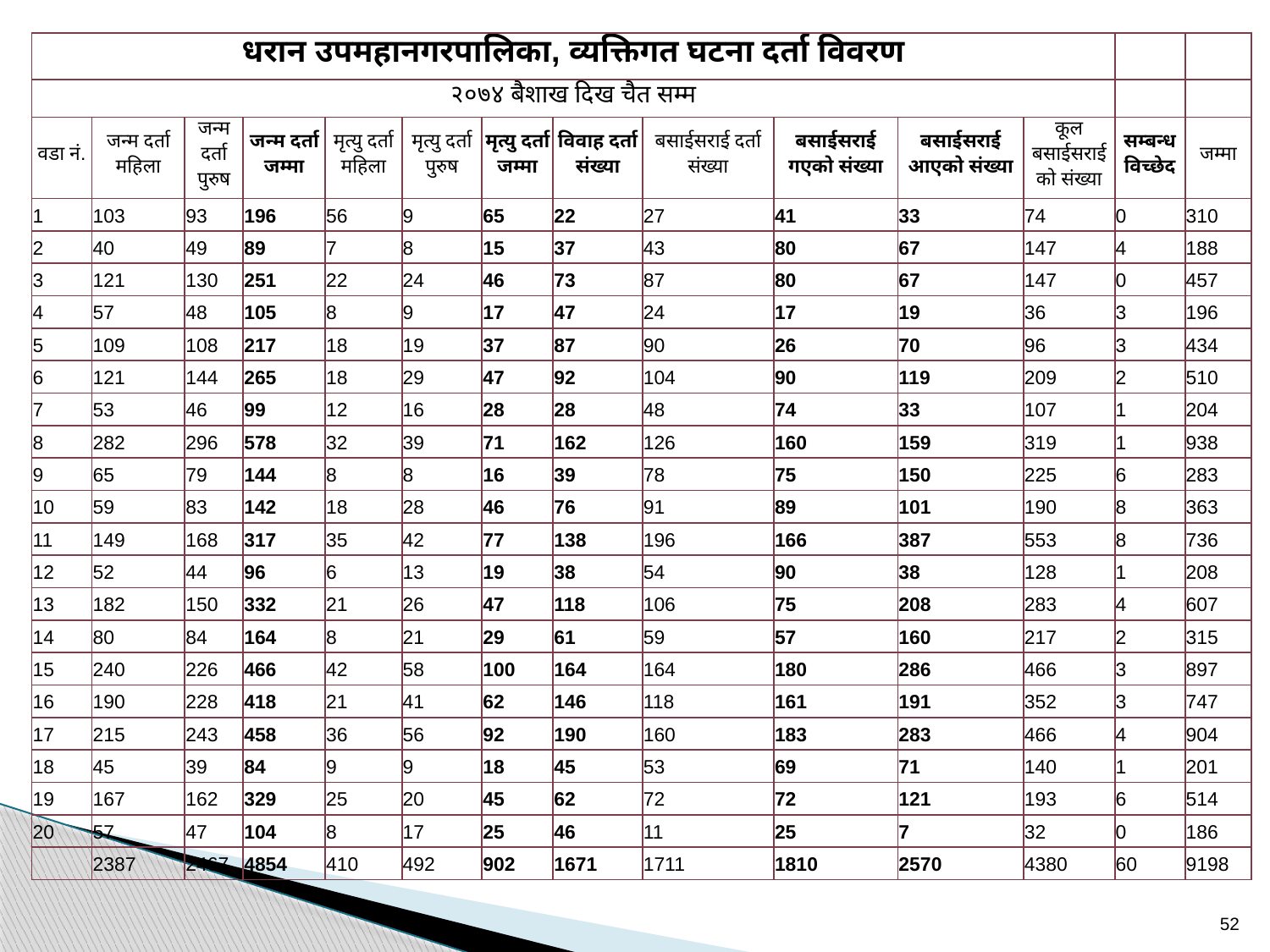

| धरान उपमहानगरपालिका, व्यक्तिगत घटना दर्ता विवरण |  |  |  |  |  |  |  |  |  |  |  |  |  |
| --- | --- | --- | --- | --- | --- | --- | --- | --- | --- | --- | --- | --- | --- |
| २०७४ बैशाख दिख चैत सम्म |  |  |  |  |  |  |  |  |  |  |  |  |  |
| वडा नं. | जन्म दर्ता महिला | जन्म दर्ता पुरुष | जन्म दर्ता जम्मा | मृत्यु दर्ता महिला | मृत्यु दर्ता पुरुष | मृत्यु दर्ता जम्मा | विवाह दर्ता संख्या | बसाईसराई दर्ता संख्या | बसाईसराई गएको संख्या | बसाईसराई आएको संख्या | कूल बसाईसराईको संख्या | सम्बन्ध विच्छेद | जम्मा |
| 1 | 103 | 93 | 196 | 56 | 9 | 65 | 22 | 27 | 41 | 33 | 74 | 0 | 310 |
| 2 | 40 | 49 | 89 | 7 | 8 | 15 | 37 | 43 | 80 | 67 | 147 | 4 | 188 |
| 3 | 121 | 130 | 251 | 22 | 24 | 46 | 73 | 87 | 80 | 67 | 147 | 0 | 457 |
| 4 | 57 | 48 | 105 | 8 | 9 | 17 | 47 | 24 | 17 | 19 | 36 | 3 | 196 |
| 5 | 109 | 108 | 217 | 18 | 19 | 37 | 87 | 90 | 26 | 70 | 96 | 3 | 434 |
| 6 | 121 | 144 | 265 | 18 | 29 | 47 | 92 | 104 | 90 | 119 | 209 | 2 | 510 |
| 7 | 53 | 46 | 99 | 12 | 16 | 28 | 28 | 48 | 74 | 33 | 107 | 1 | 204 |
| 8 | 282 | 296 | 578 | 32 | 39 | 71 | 162 | 126 | 160 | 159 | 319 | 1 | 938 |
| 9 | 65 | 79 | 144 | 8 | 8 | 16 | 39 | 78 | 75 | 150 | 225 | 6 | 283 |
| 10 | 59 | 83 | 142 | 18 | 28 | 46 | 76 | 91 | 89 | 101 | 190 | 8 | 363 |
| 11 | 149 | 168 | 317 | 35 | 42 | 77 | 138 | 196 | 166 | 387 | 553 | 8 | 736 |
| 12 | 52 | 44 | 96 | 6 | 13 | 19 | 38 | 54 | 90 | 38 | 128 | 1 | 208 |
| 13 | 182 | 150 | 332 | 21 | 26 | 47 | 118 | 106 | 75 | 208 | 283 | 4 | 607 |
| 14 | 80 | 84 | 164 | 8 | 21 | 29 | 61 | 59 | 57 | 160 | 217 | 2 | 315 |
| 15 | 240 | 226 | 466 | 42 | 58 | 100 | 164 | 164 | 180 | 286 | 466 | 3 | 897 |
| 16 | 190 | 228 | 418 | 21 | 41 | 62 | 146 | 118 | 161 | 191 | 352 | 3 | 747 |
| 17 | 215 | 243 | 458 | 36 | 56 | 92 | 190 | 160 | 183 | 283 | 466 | 4 | 904 |
| 18 | 45 | 39 | 84 | 9 | 9 | 18 | 45 | 53 | 69 | 71 | 140 | 1 | 201 |
| 19 | 167 | 162 | 329 | 25 | 20 | 45 | 62 | 72 | 72 | 121 | 193 | 6 | 514 |
| 20 | 57 | 47 | 104 | 8 | 17 | 25 | 46 | 11 | 25 | 7 | 32 | 0 | 186 |
|  | 2387 | 2467 | 4854 | 410 | 492 | 902 | 1671 | 1711 | 1810 | 2570 | 4380 | 60 | 9198 |
52